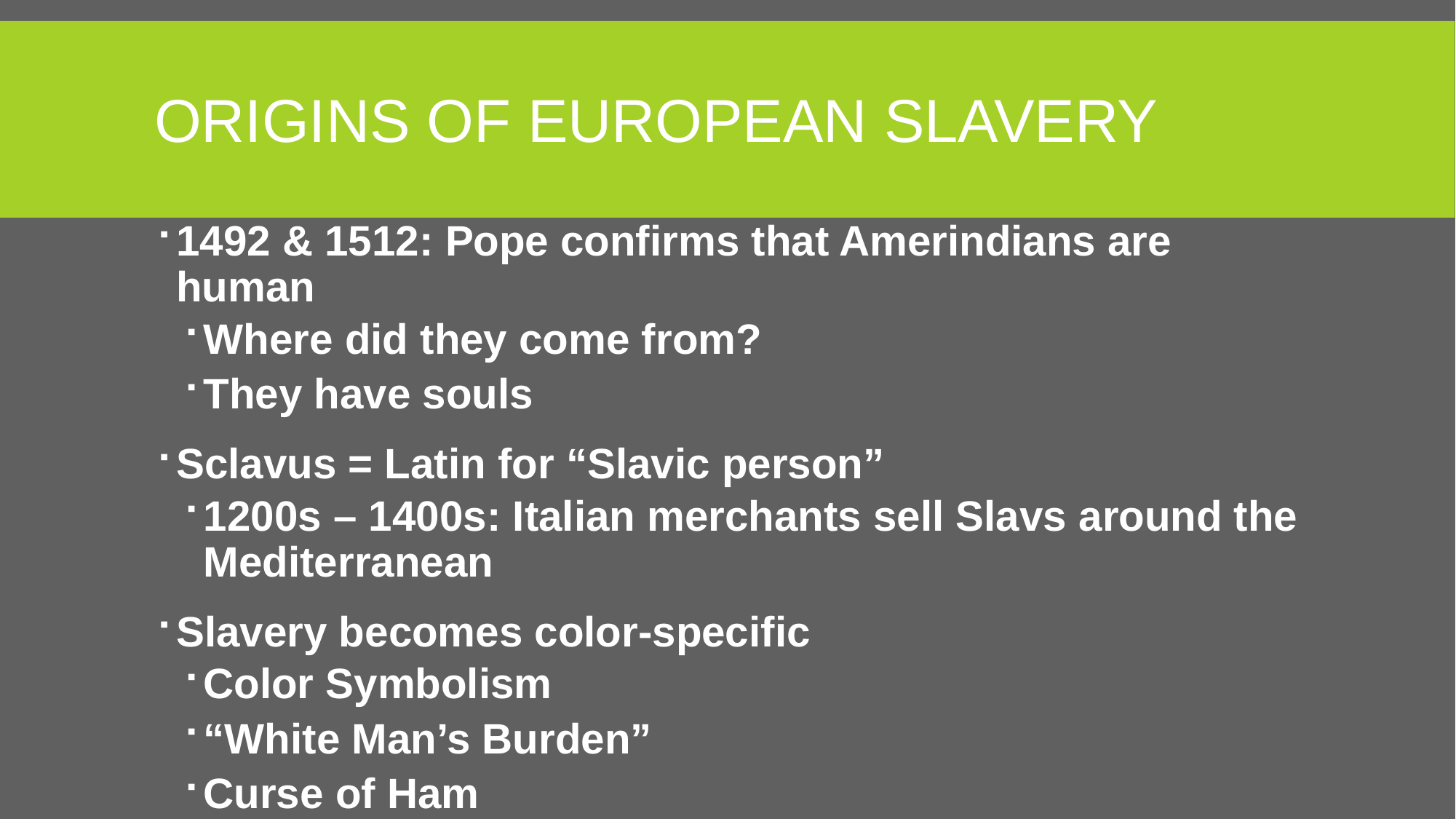

# Origins of European Slavery
1492 & 1512: Pope confirms that Amerindians are human
Where did they come from?
They have souls
Sclavus = Latin for “Slavic person”
1200s – 1400s: Italian merchants sell Slavs around the Mediterranean
Slavery becomes color-specific
Color Symbolism
“White Man’s Burden”
Curse of Ham